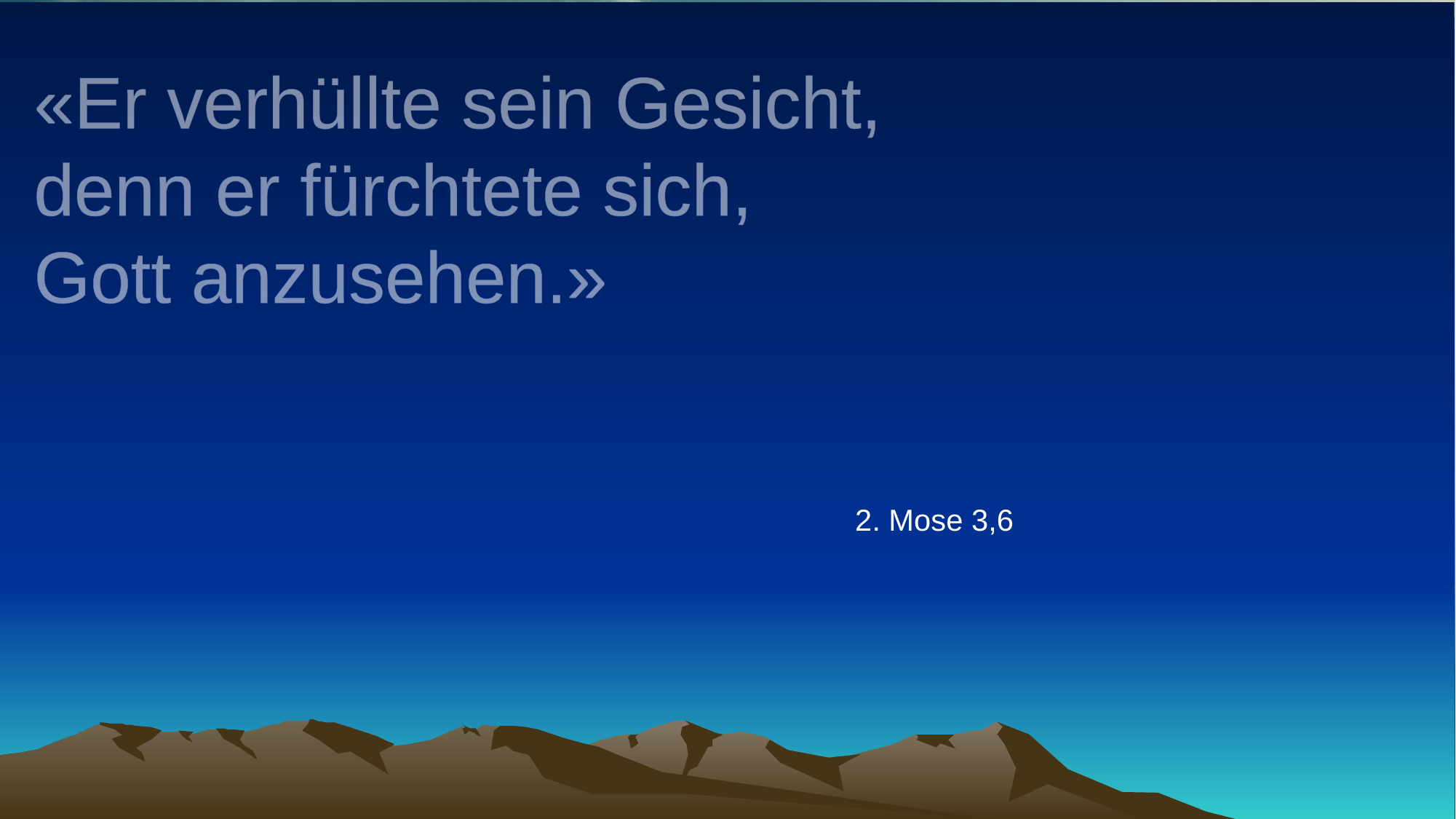

# «Er verhüllte sein Gesicht, denn er fürchtete sich, Gott anzusehen.»
2. Mose 3,6